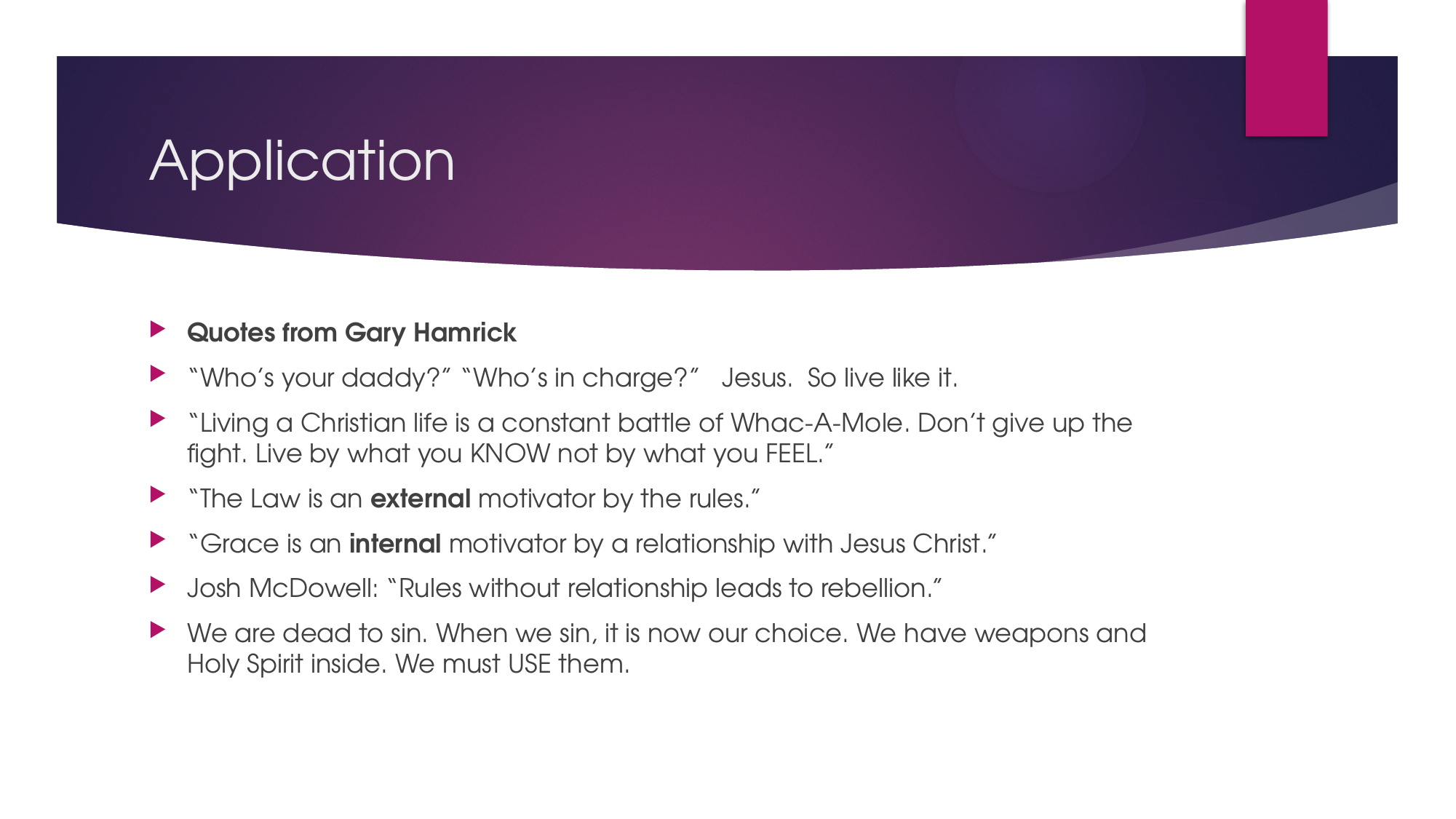

# Application
Quotes from Gary Hamrick
“Who’s your daddy?” “Who’s in charge?”   Jesus.  So live like it.
“Living a Christian life is a constant battle of Whac-A-Mole. Don’t give up the fight. Live by what you KNOW not by what you FEEL.”
“The Law is an external motivator by the rules.”
“Grace is an internal motivator by a relationship with Jesus Christ.”
Josh McDowell: “Rules without relationship leads to rebellion.”
We are dead to sin. When we sin, it is now our choice. We have weapons and Holy Spirit inside. We must USE them.